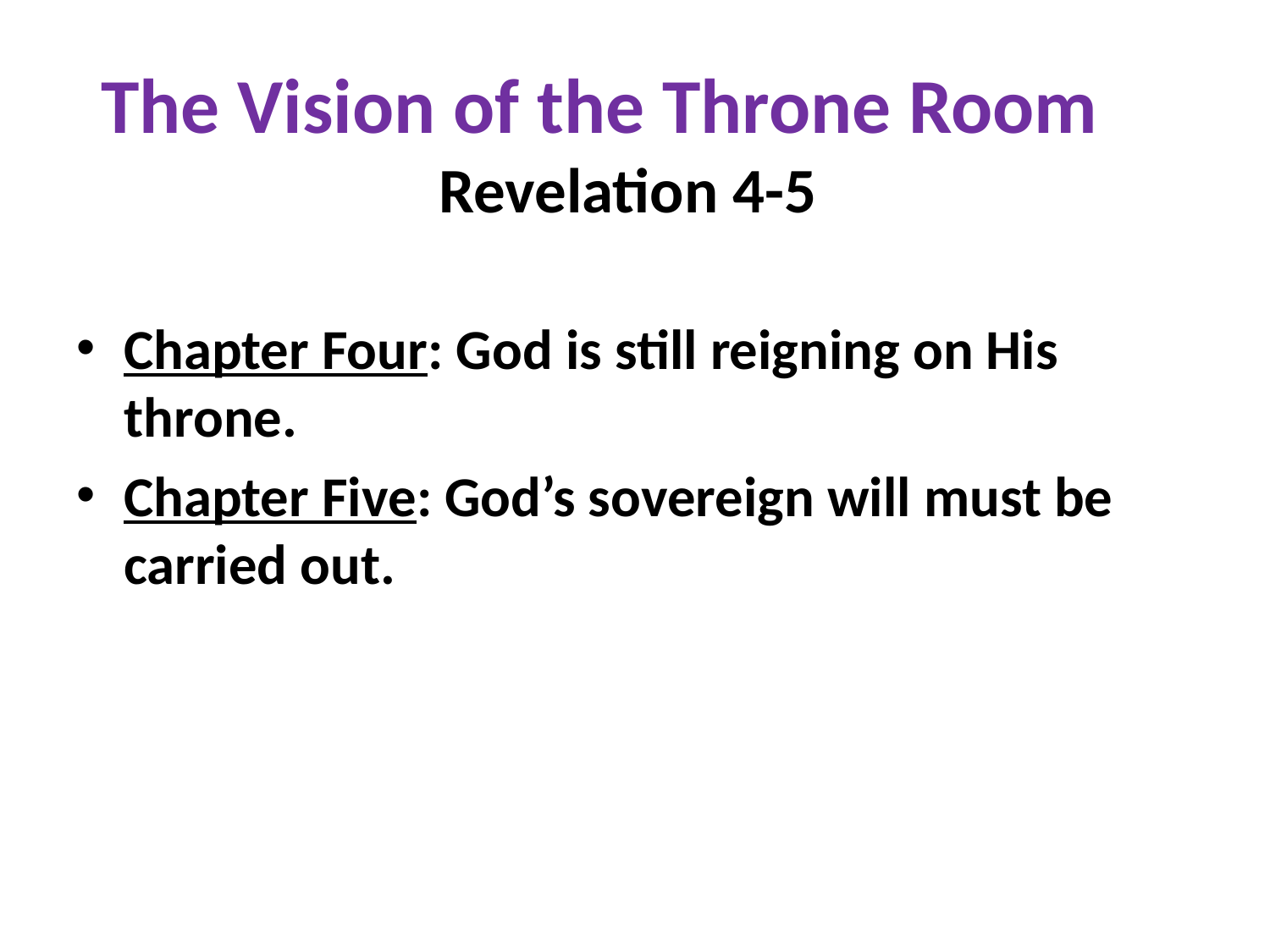

# The Vision of the Throne Room     Revelation 4-5
Chapter Four: God is still reigning on His throne.
Chapter Five: God’s sovereign will must be carried out.